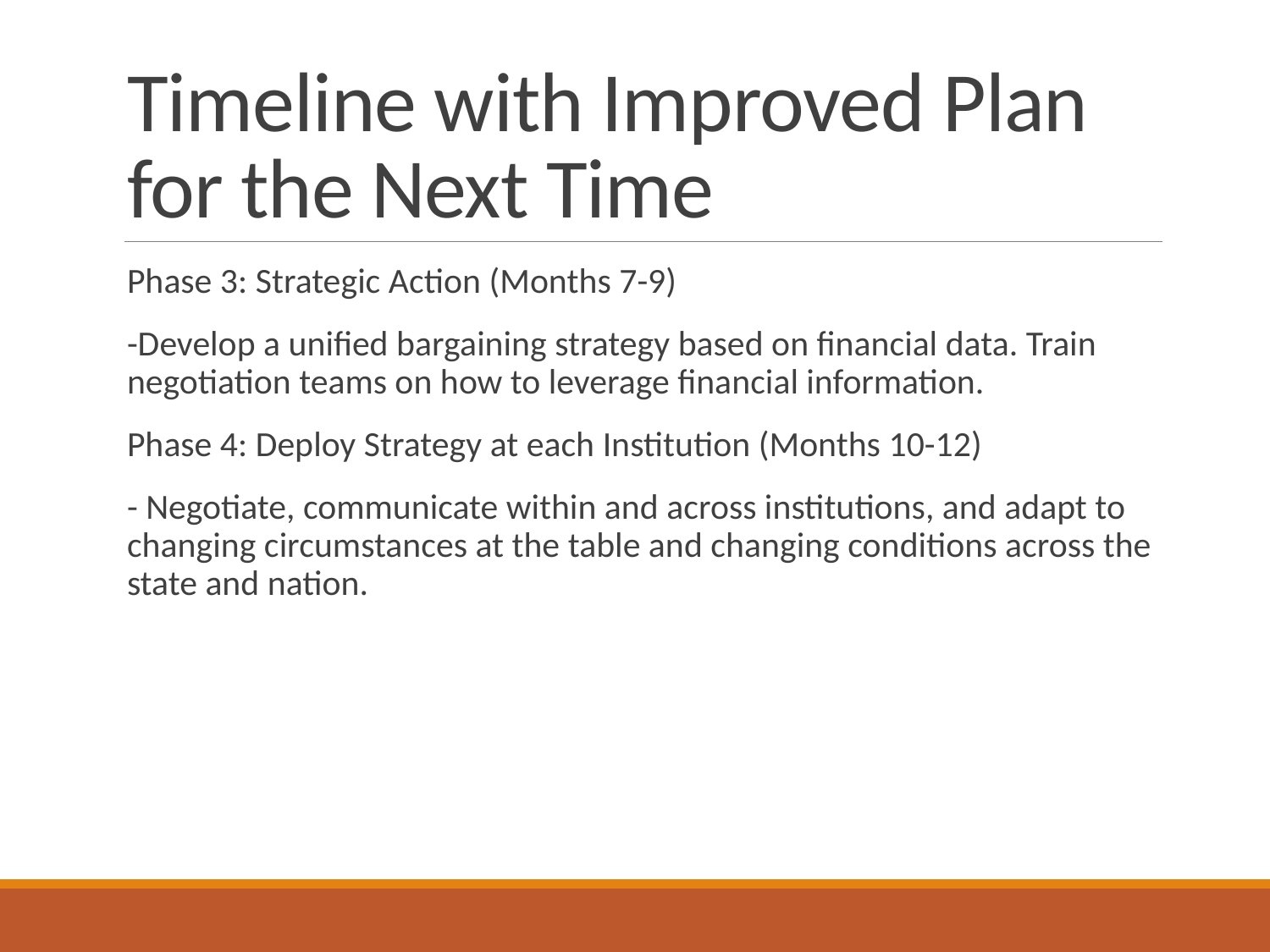

# Timeline with Improved Plan for the Next Time
Phase 3: Strategic Action (Months 7-9)
-Develop a unified bargaining strategy based on financial data. Train negotiation teams on how to leverage financial information.
Phase 4: Deploy Strategy at each Institution (Months 10-12)
- Negotiate, communicate within and across institutions, and adapt to changing circumstances at the table and changing conditions across the state and nation.